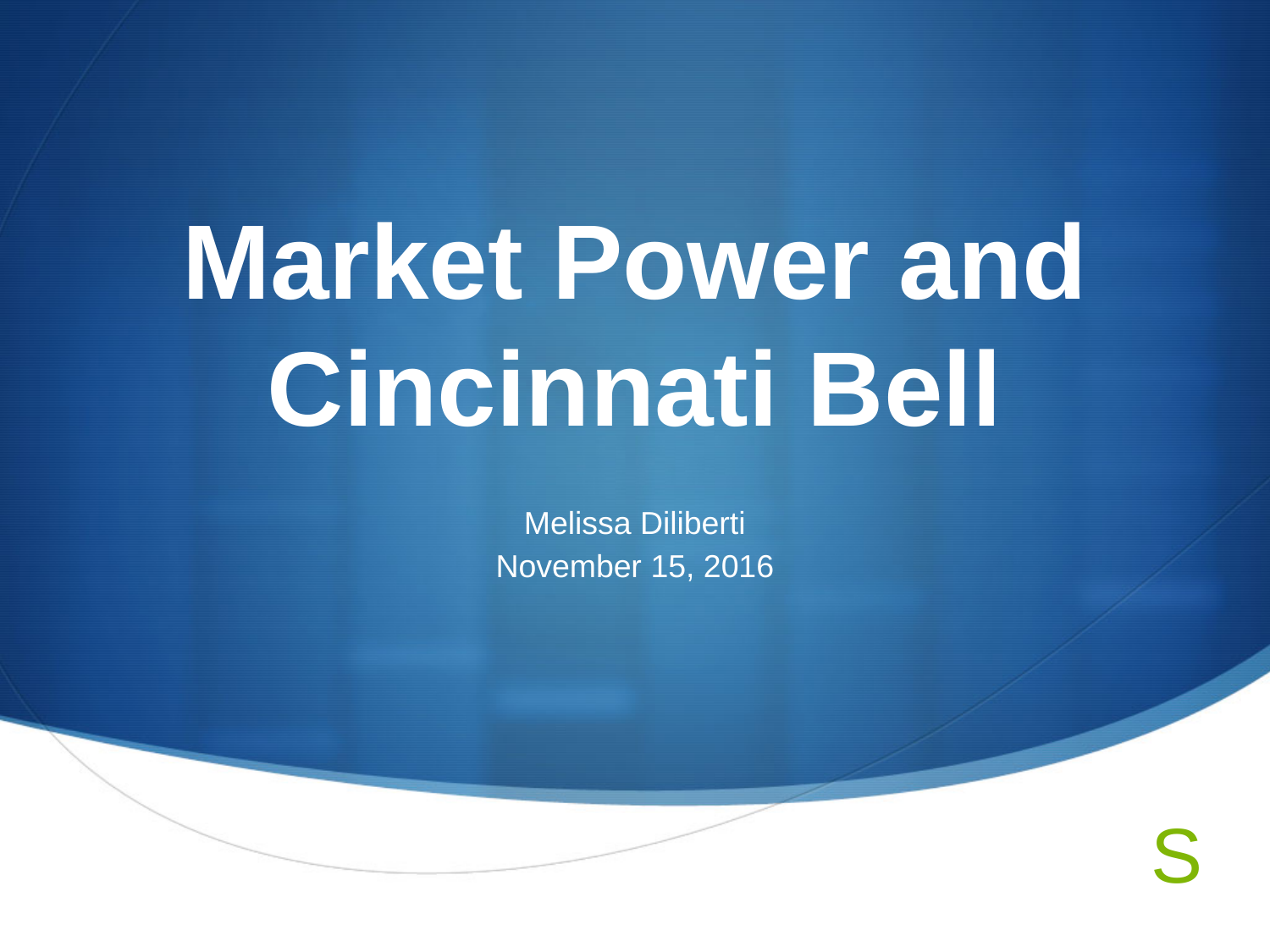

# Market Power and Cincinnati Bell

Melissa Diliberti
November 15, 2016